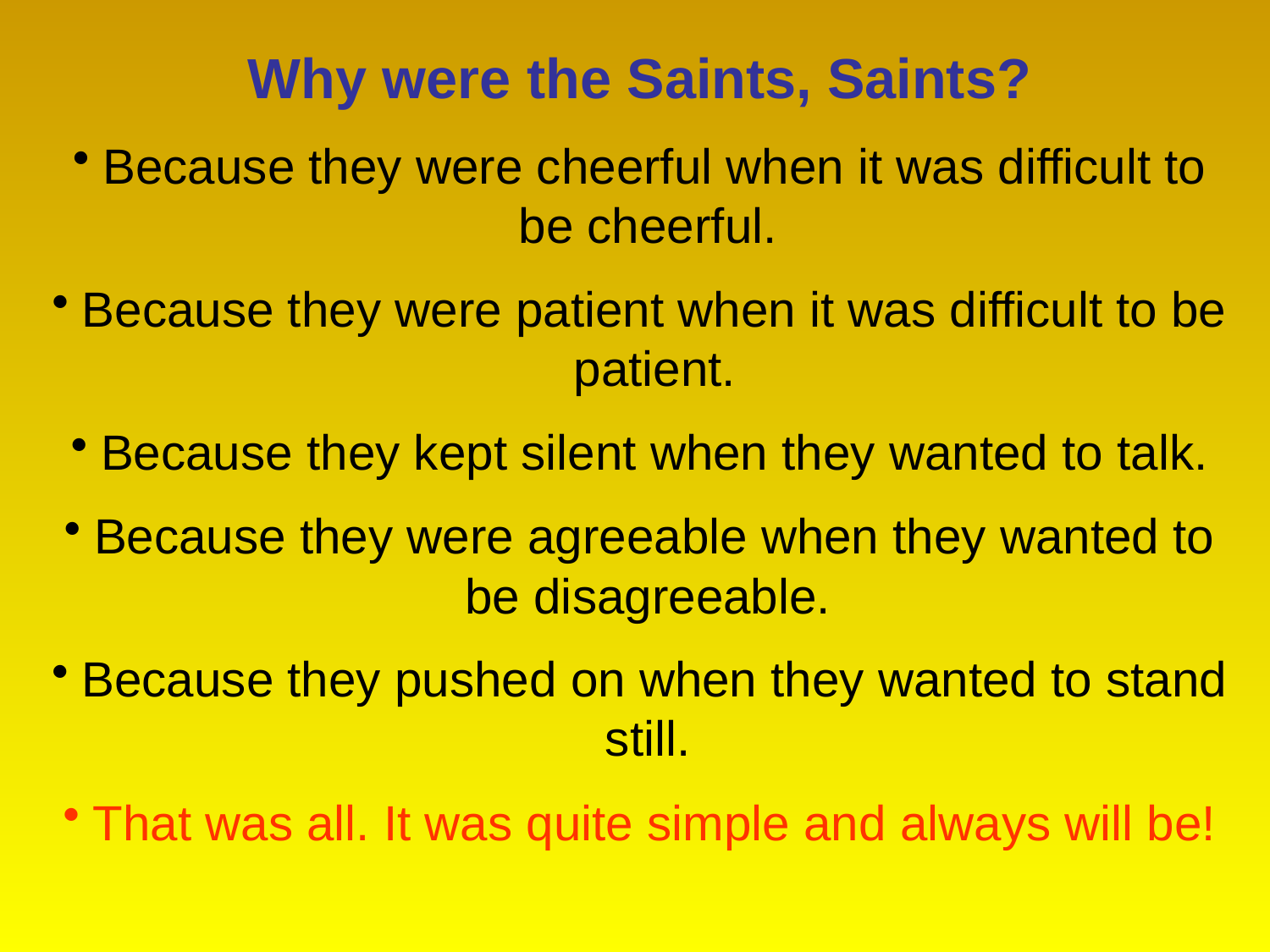

Why were the Saints, Saints?
Because they were cheerful when it was difficult to be cheerful.
Because they were patient when it was difficult to be patient.
Because they kept silent when they wanted to talk.
Because they were agreeable when they wanted to be disagreeable.
Because they pushed on when they wanted to stand still.
That was all. It was quite simple and always will be!